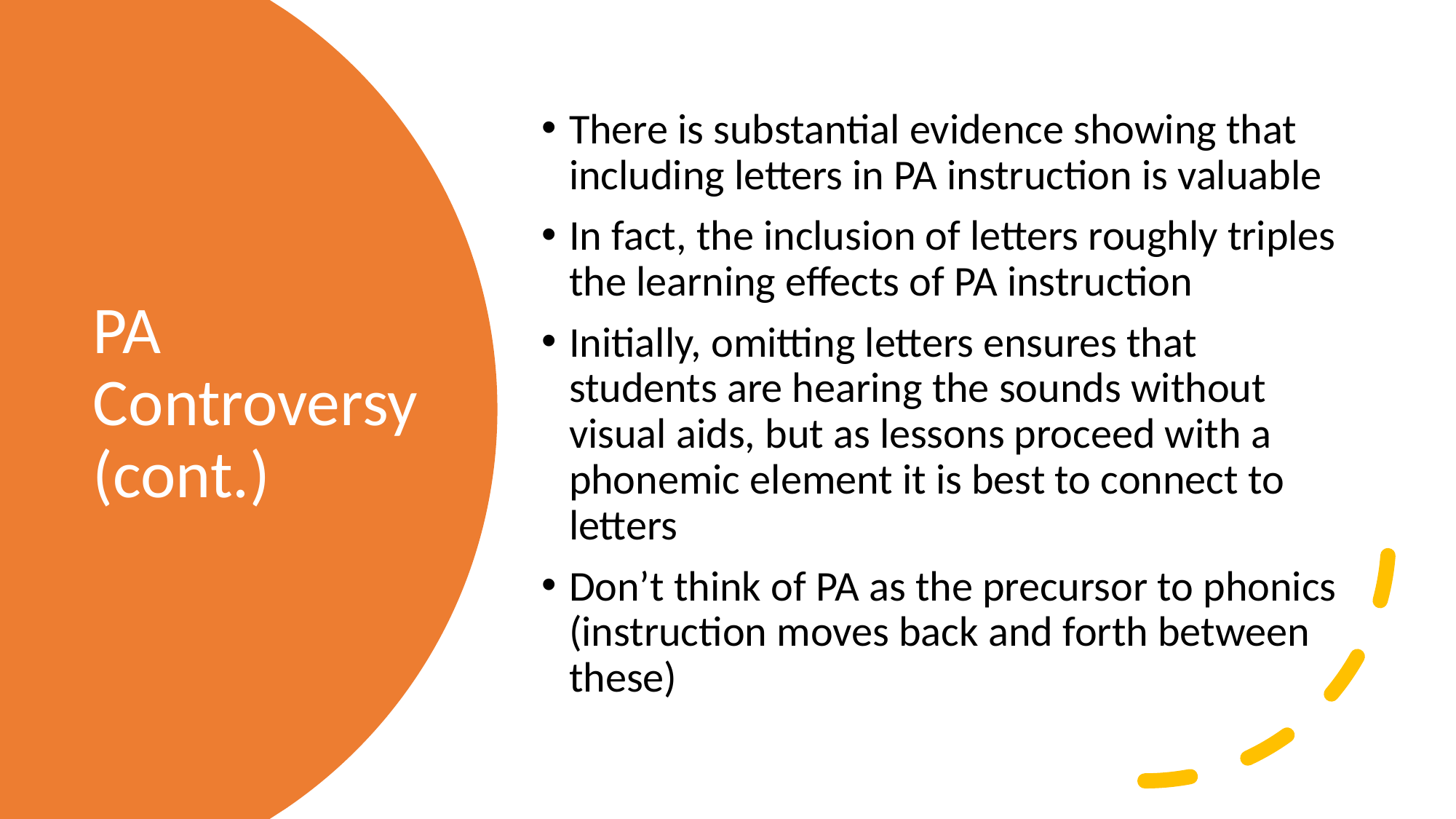

There is substantial evidence showing that including letters in PA instruction is valuable
In fact, the inclusion of letters roughly triples the learning effects of PA instruction
Initially, omitting letters ensures that students are hearing the sounds without visual aids, but as lessons proceed with a phonemic element it is best to connect to letters
Don’t think of PA as the precursor to phonics (instruction moves back and forth between these)
# PA Controversy (cont.)